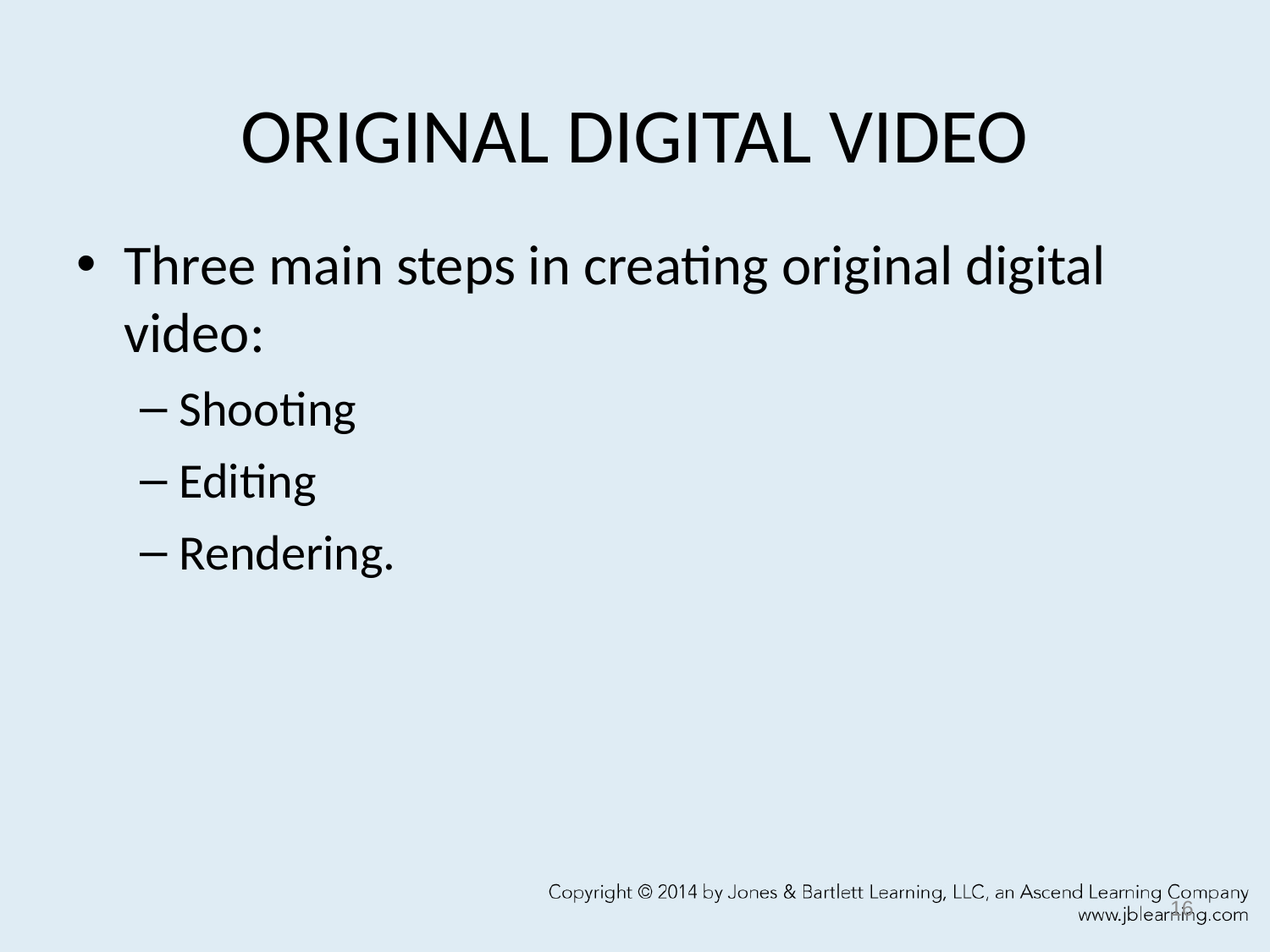

# ORIGINAL DIGITAL VIDEO
Three main steps in creating original digital video:
Shooting
Editing
Rendering.
16